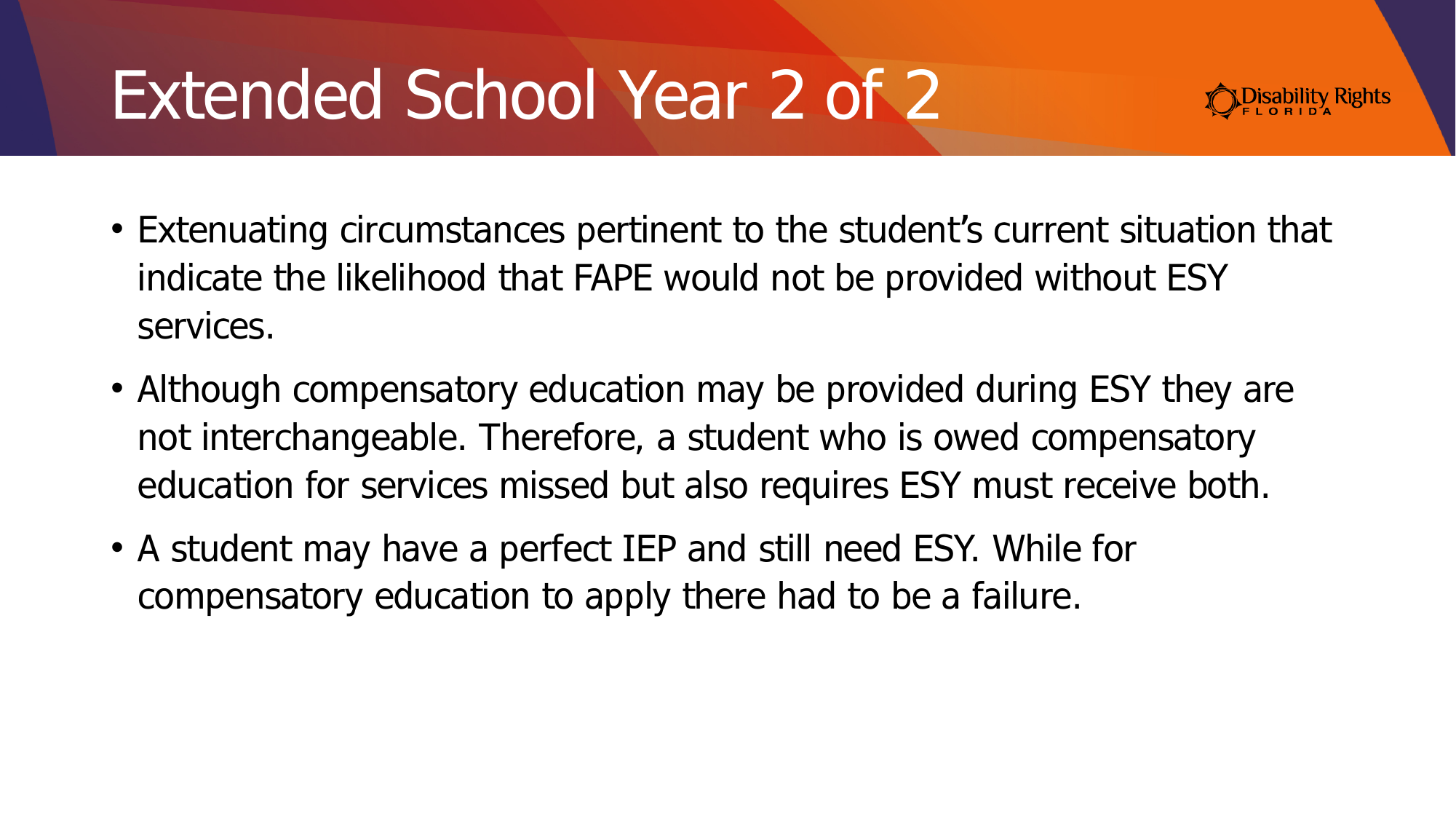

# Extended School Year 2 of 2
Extenuating circumstances pertinent to the student’s current situation that indicate the likelihood that FAPE would not be provided without ESY services.
Although compensatory education may be provided during ESY they are not interchangeable. Therefore, a student who is owed compensatory education for services missed but also requires ESY must receive both.
A student may have a perfect IEP and still need ESY. While for compensatory education to apply there had to be a failure.